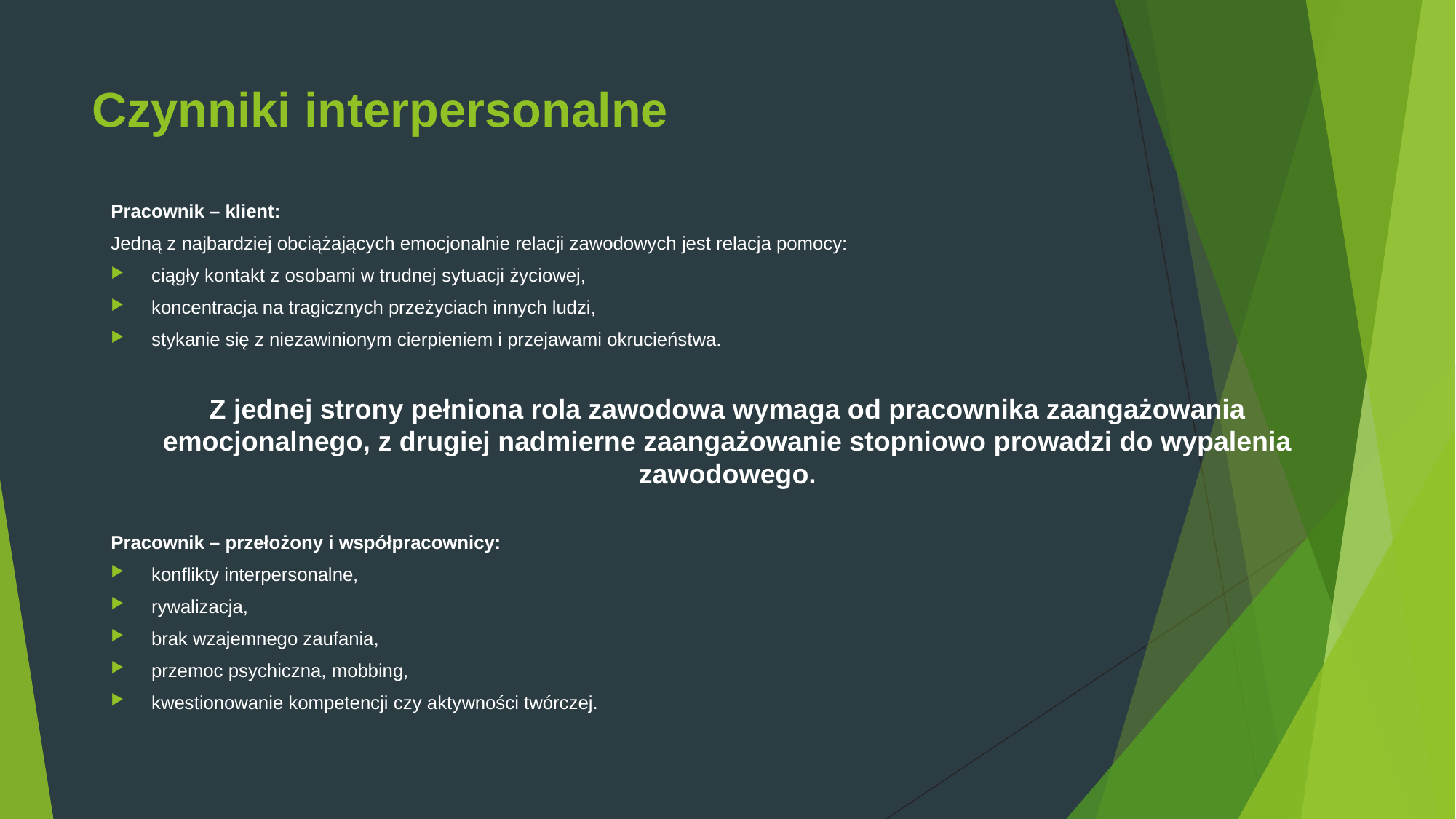

# Czynniki interpersonalne
Pracownik – klient:
Jedną z najbardziej obciążających emocjonalnie relacji zawodowych jest relacja pomocy:
ciągły kontakt z osobami w trudnej sytuacji życiowej,
koncentracja na tragicznych przeżyciach innych ludzi,
stykanie się z niezawinionym cierpieniem i przejawami okrucieństwa.

Z jednej strony pełniona rola zawodowa wymaga od pracownika zaangażowania emocjonalnego, z drugiej nadmierne zaangażowanie stopniowo prowadzi do wypalenia zawodowego.

Pracownik – przełożony i współpracownicy:
konflikty interpersonalne,
rywalizacja,
brak wzajemnego zaufania,
przemoc psychiczna, mobbing,
kwestionowanie kompetencji czy aktywności twórczej.